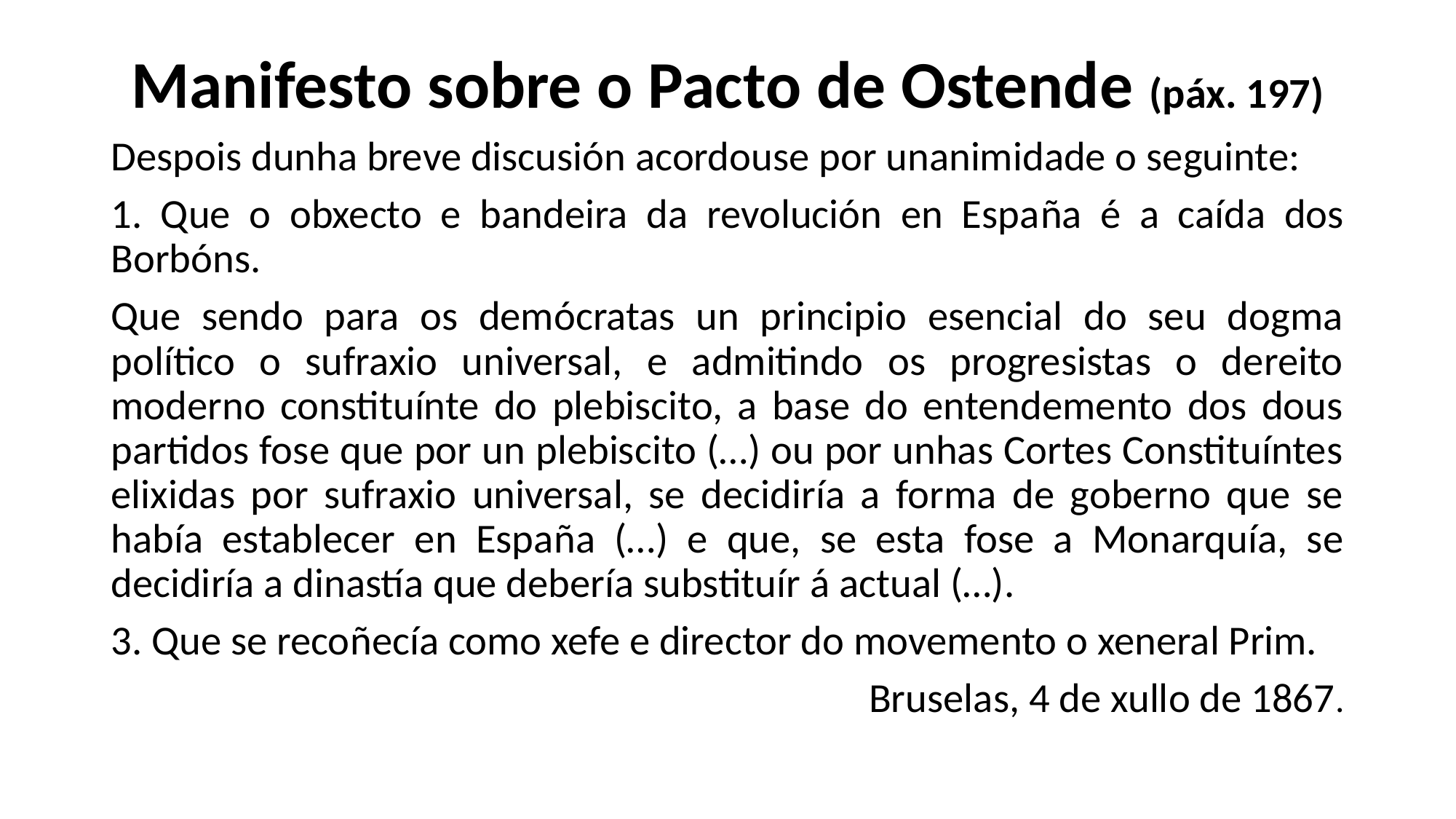

# Manifesto sobre o Pacto de Ostende (páx. 197)
Despois dunha breve discusión acordouse por unanimidade o seguinte:
1. Que o obxecto e bandeira da revolución en España é a caída dos Borbóns.
Que sendo para os demócratas un principio esencial do seu dogma político o sufraxio universal, e admitindo os progresistas o dereito moderno constituínte do plebiscito, a base do entendemento dos dous partidos fose que por un plebiscito (…) ou por unhas Cortes Constituíntes elixidas por sufraxio universal, se decidiría a forma de goberno que se había establecer en España (…) e que, se esta fose a Monarquía, se decidiría a dinastía que debería substituír á actual (…).
3. Que se recoñecía como xefe e director do movemento o xeneral Prim.
Bruselas, 4 de xullo de 1867.